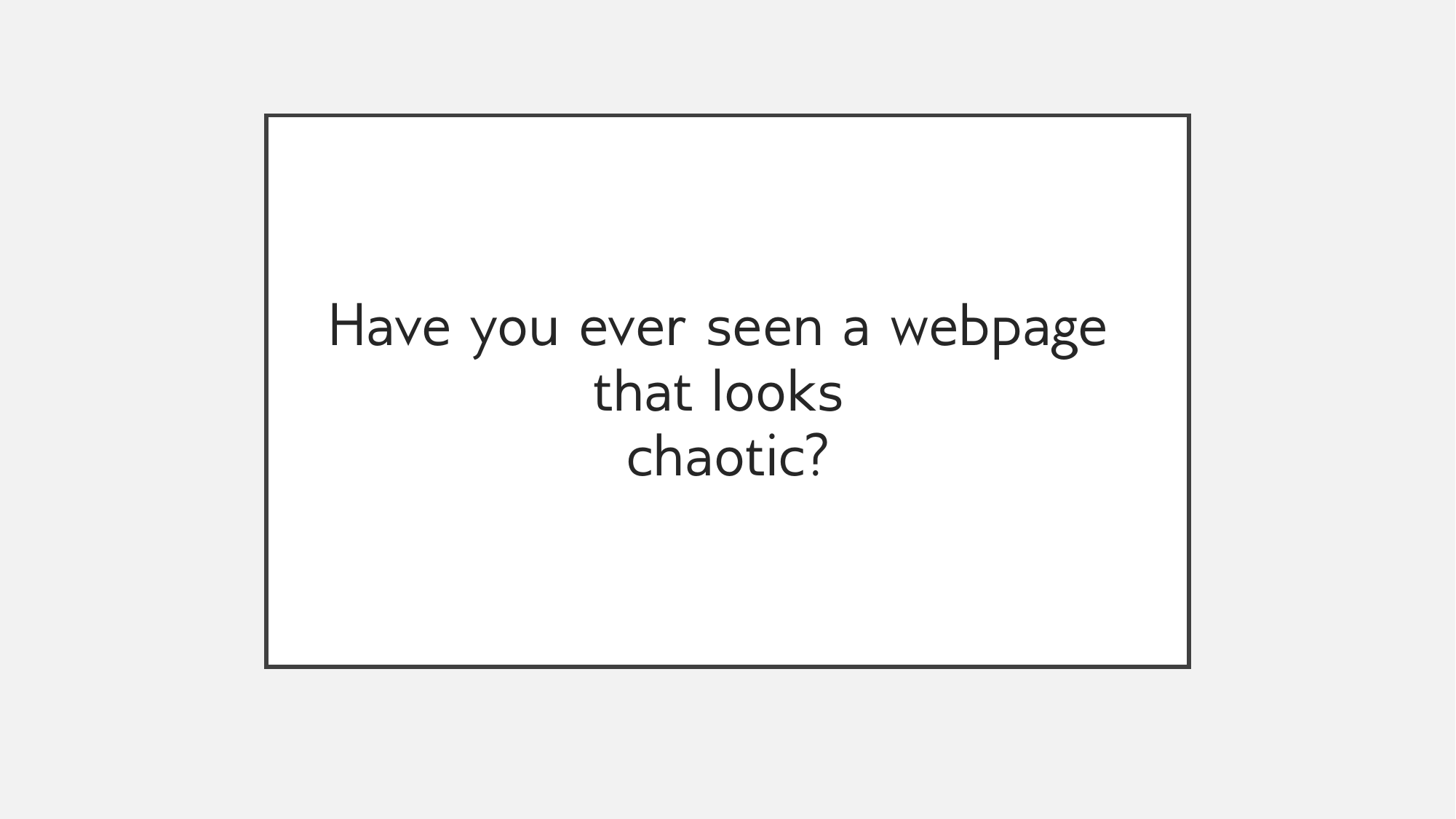

# Have you ever seen a webpage that looks chaotic?